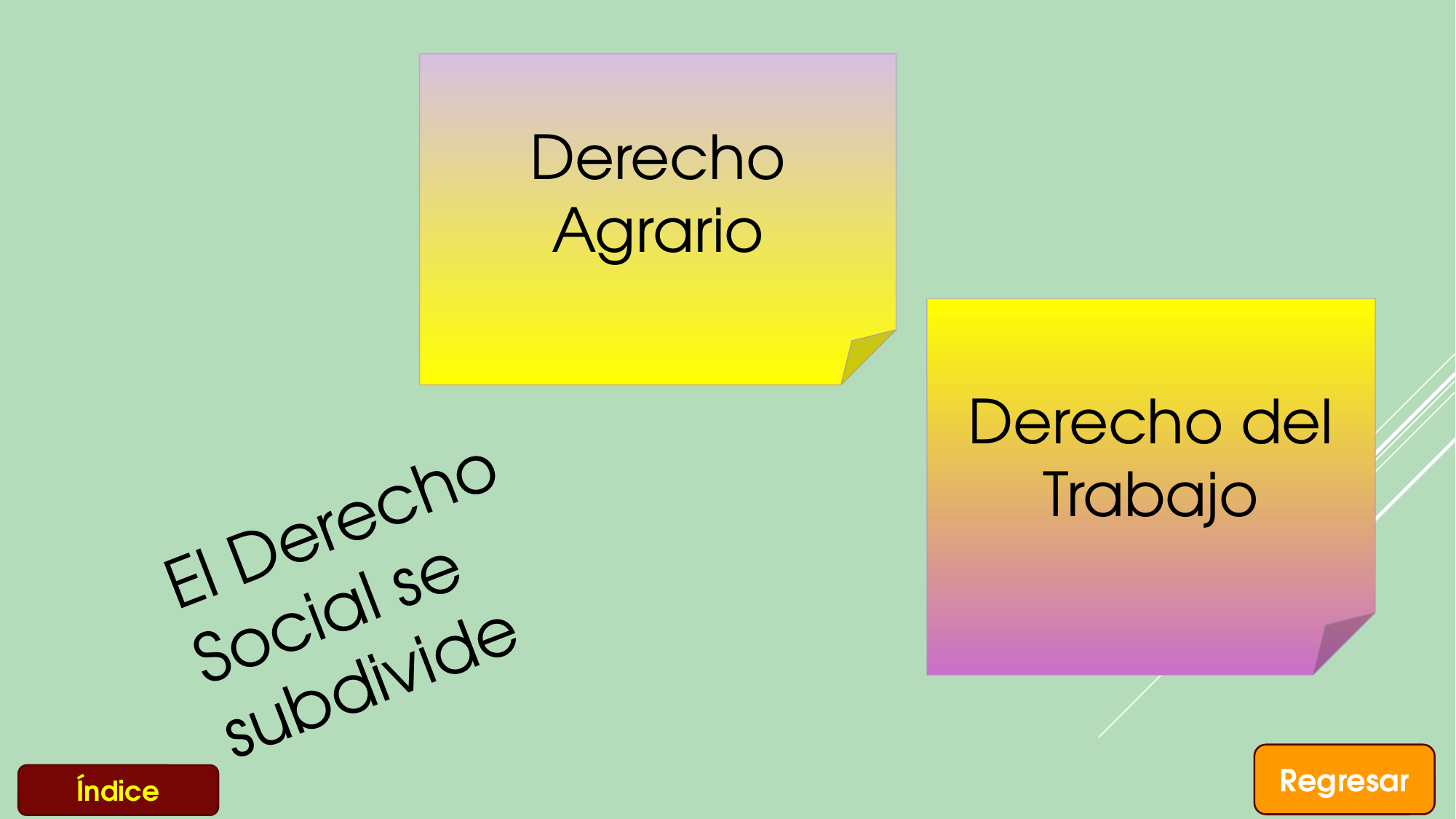

Derecho Agrario
Derecho del Trabajo
El Derecho Social se subdivide
Regresar
Índice